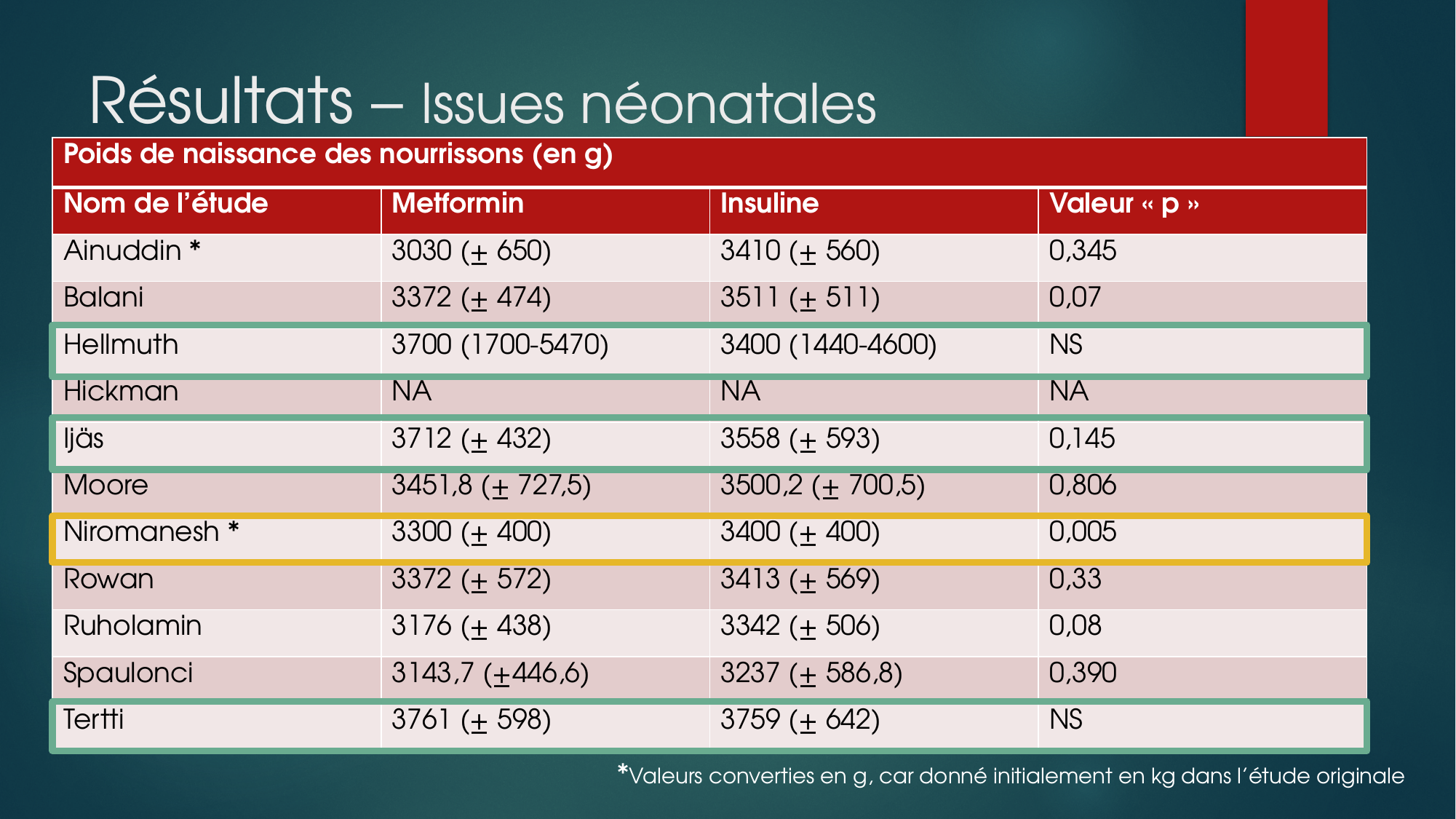

# Résultats – Issues néonatales
| Poids de naissance des nourrissons (en g) |  |  |  |
| --- | --- | --- | --- |
| Nom de l’étude | Metformin | Insuline | Valeur « p » |
| Ainuddin \* | 3030 (± 650) | 3410 (± 560) | 0,345 |
| Balani | 3372 (± 474) | 3511 (± 511) | 0,07 |
| Hellmuth | 3700 (1700-5470) | 3400 (1440-4600) | NS |
| Hickman | NA | NA | NA |
| Ijäs | 3712 (± 432) | 3558 (± 593) | 0,145 |
| Moore | 3451,8 (± 727,5) | 3500,2 (± 700,5) | 0,806 |
| Niromanesh \* | 3300 (± 400) | 3400 (± 400) | 0,005 |
| Rowan | 3372 (± 572) | 3413 (± 569) | 0,33 |
| Ruholamin | 3176 (± 438) | 3342 (± 506) | 0,08 |
| Spaulonci | 3143,7 (±446,6) | 3237 (± 586,8) | 0,390 |
| Tertti | 3761 (± 598) | 3759 (± 642) | NS |

*Valeurs converties en g, car donné initialement en kg dans l’étude originale